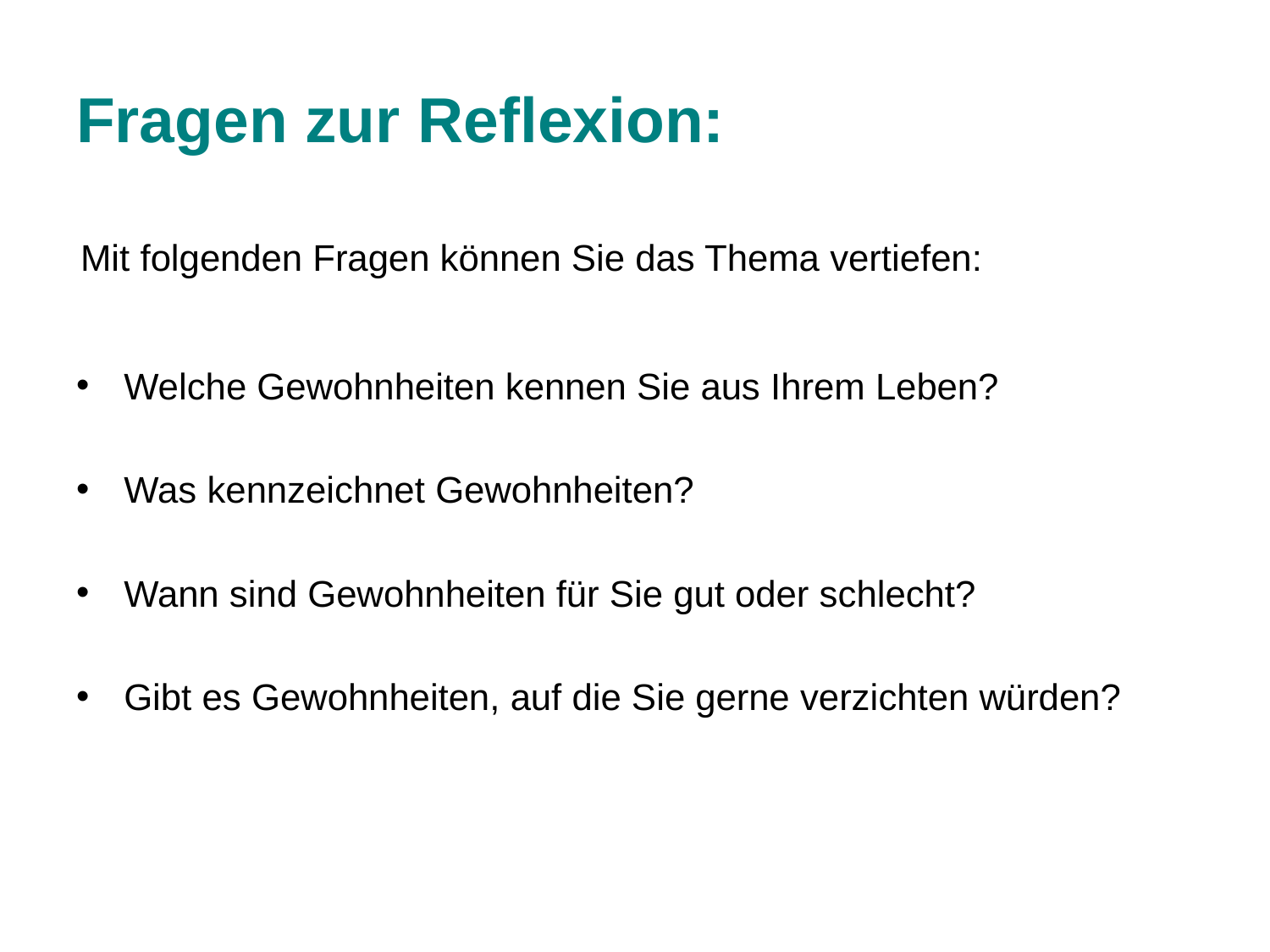

# Fragen zur Reflexion:
Mit folgenden Fragen können Sie das Thema vertiefen:
Welche Gewohnheiten kennen Sie aus Ihrem Leben?

Was kennzeichnet Gewohnheiten?

Wann sind Gewohnheiten für Sie gut oder schlecht?

Gibt es Gewohnheiten, auf die Sie gerne verzichten würden?